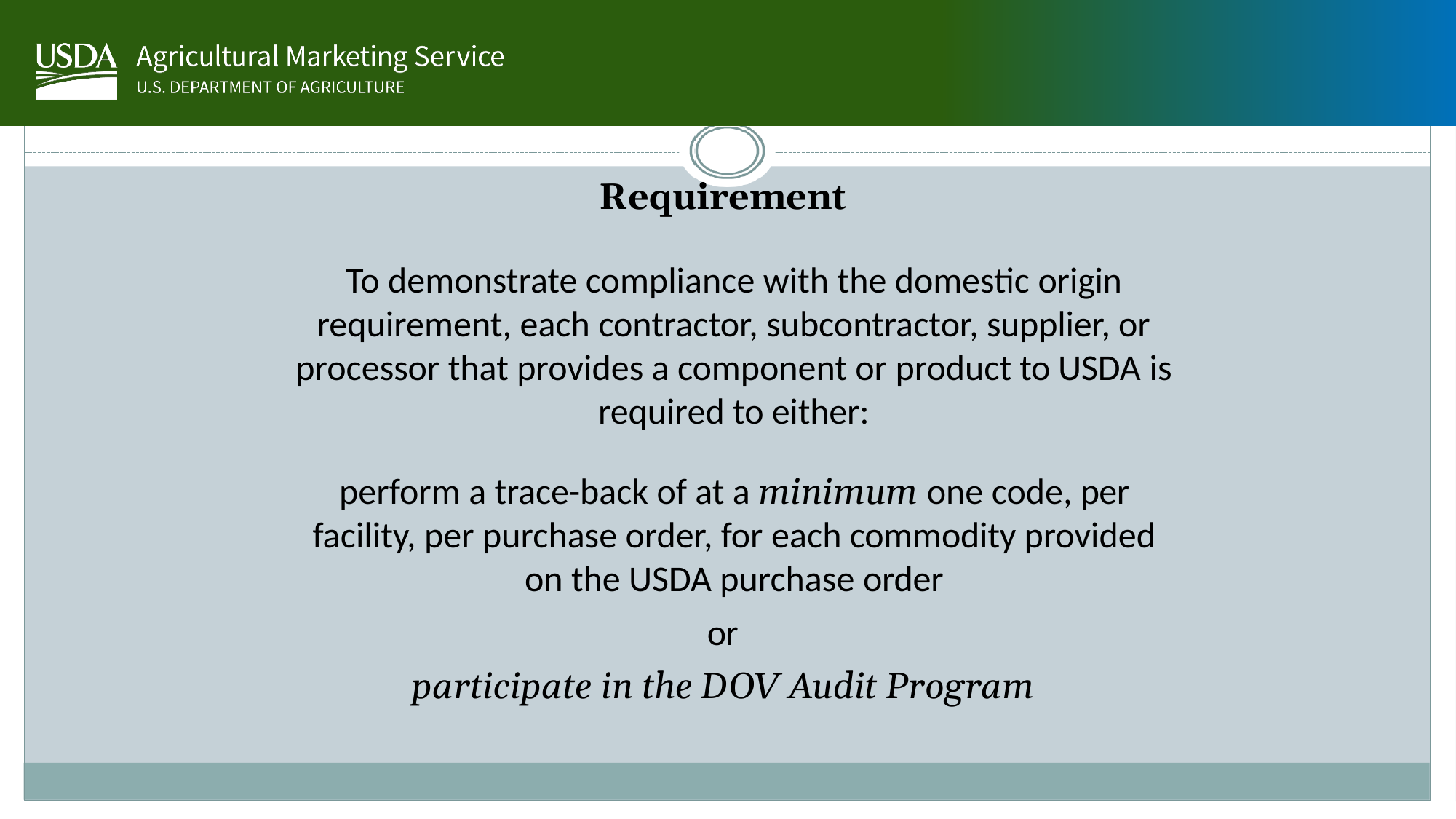

Requirement

To demonstrate compliance with the domestic origin requirement, each contractor, subcontractor, supplier, or processor that provides a component or product to USDA is required to either:
perform a trace-back of at a minimum one code, per facility, per purchase order, for each commodity provided on the USDA purchase order
or
participate in the DOV Audit Program